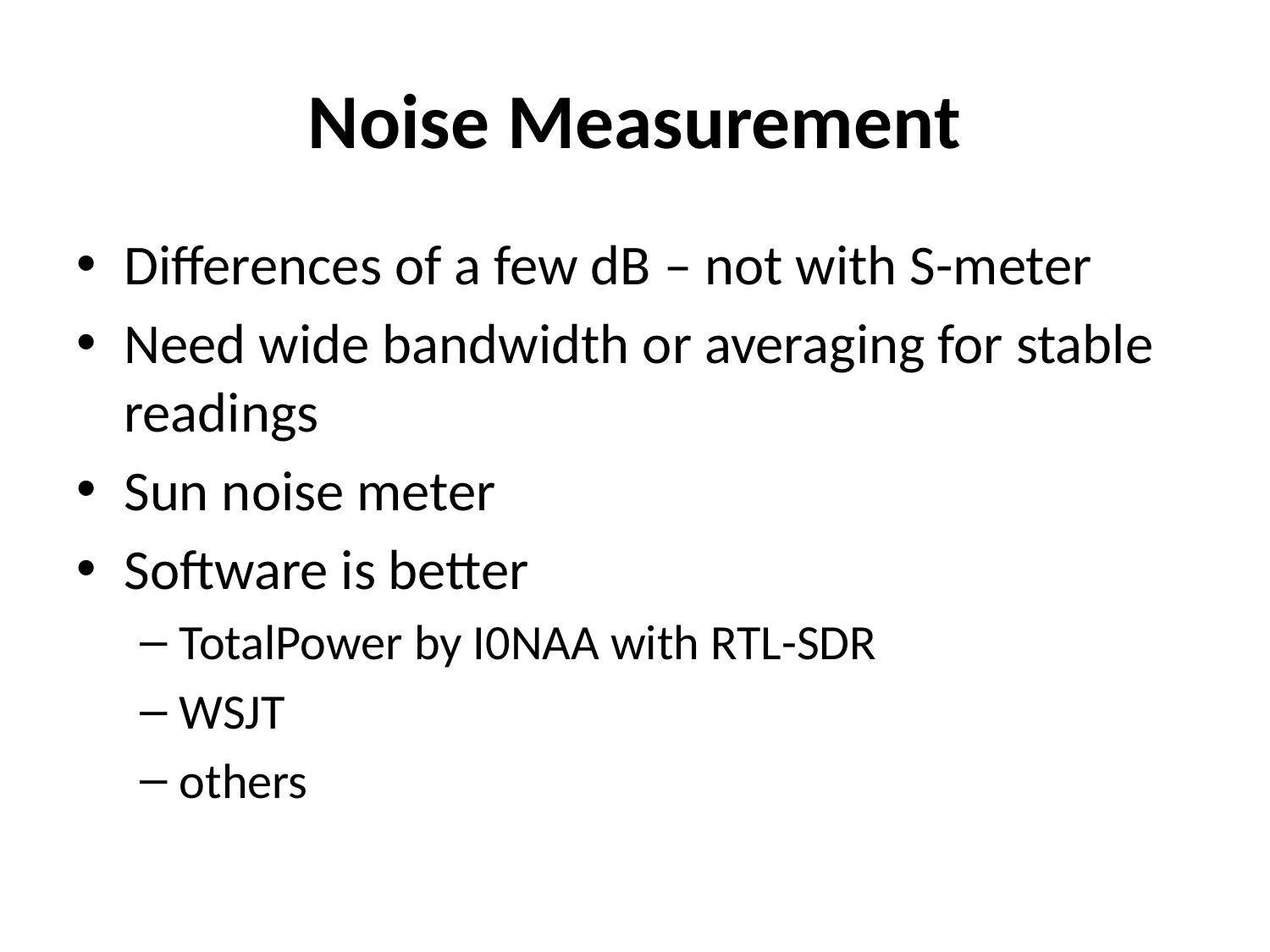

# Noise Measurement
Differences of a few dB – not with S-meter
Need wide bandwidth or averaging for stable readings
Sun noise meter
Software is better
TotalPower by I0NAA with RTL-SDR
WSJT
others